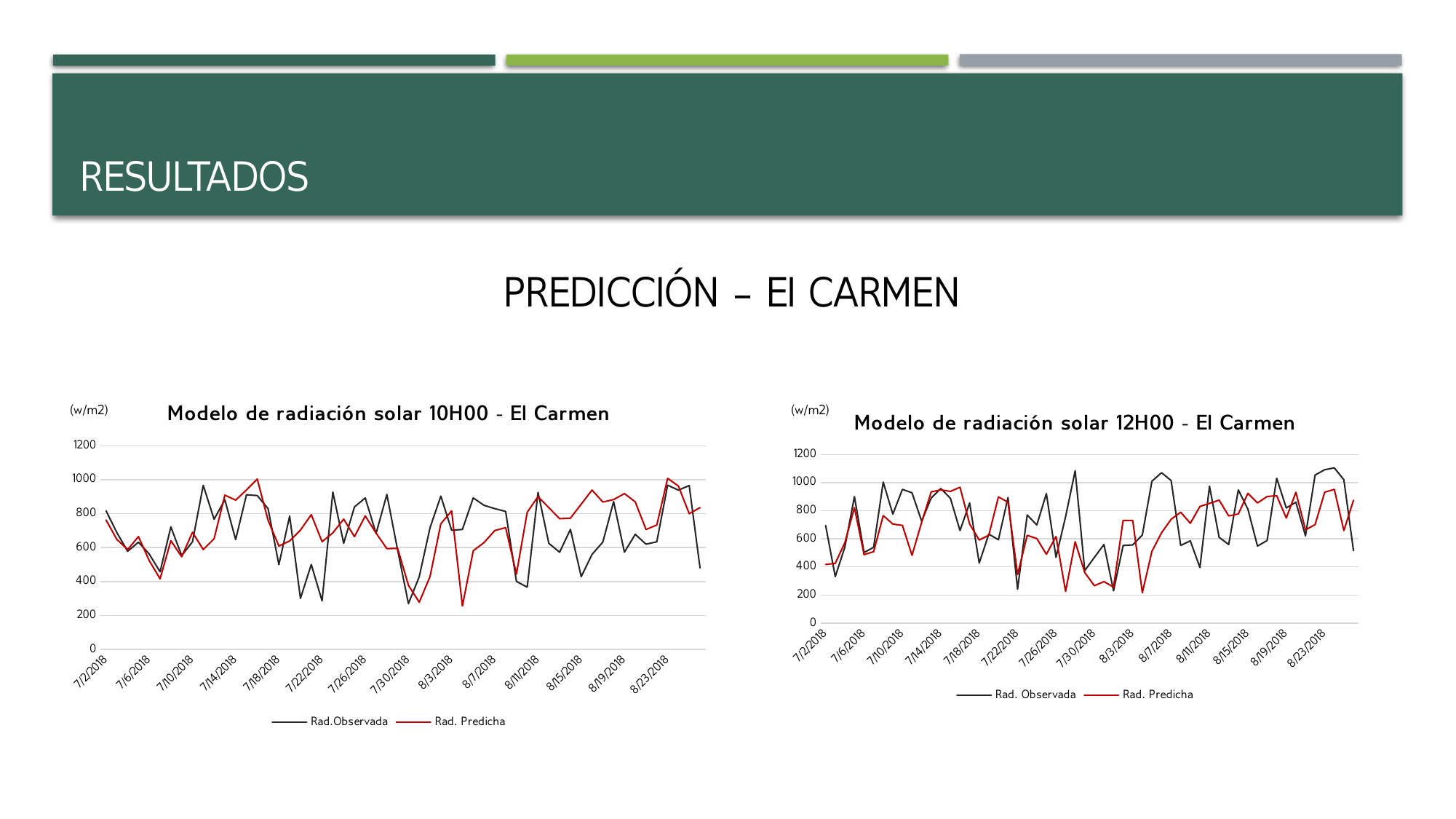

# RESULTADOS
PREDICCIÓN – El CARMEN

[unsupported chart]

(w/m2)
(w/m2)

[unsupported chart]